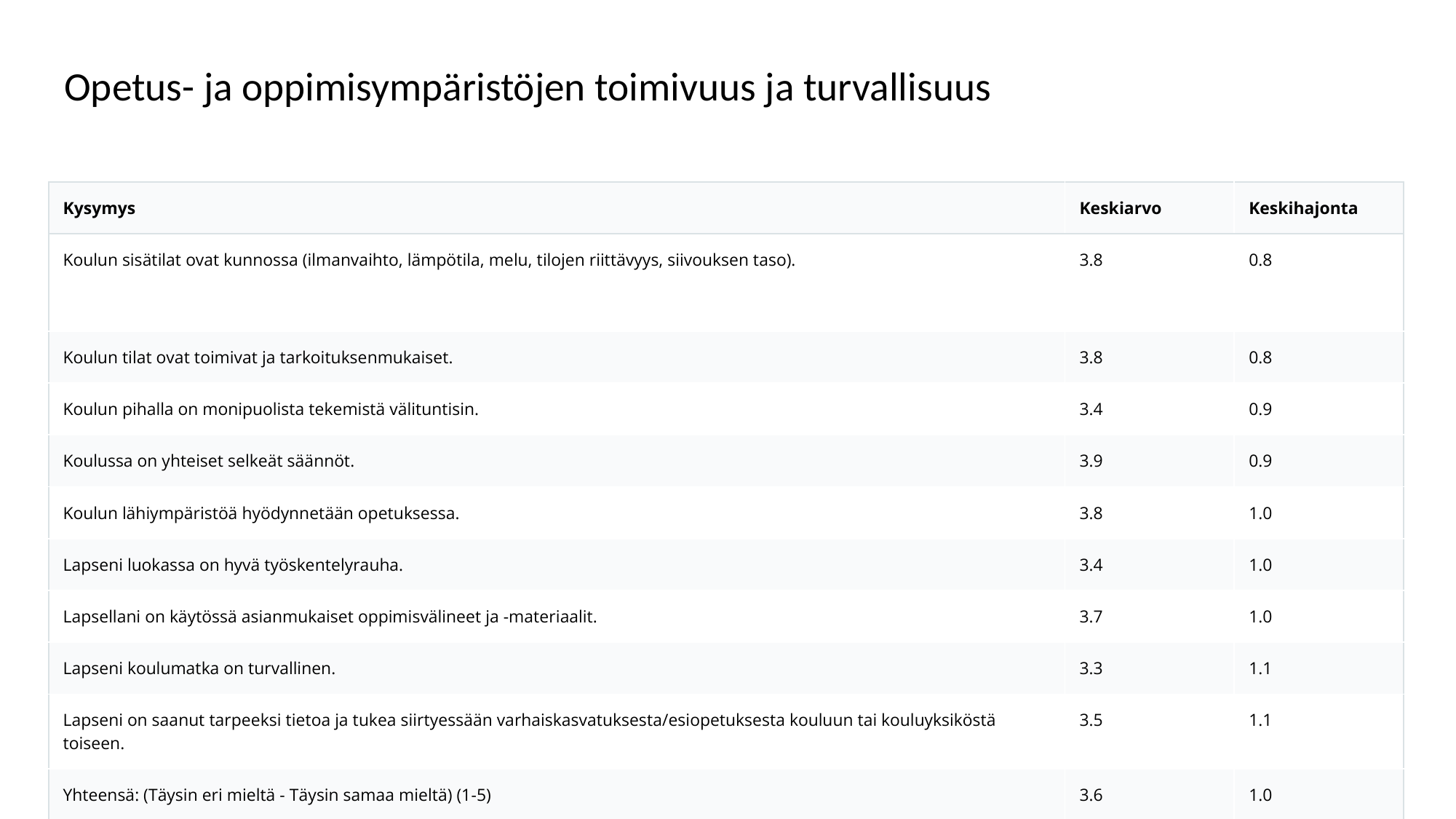

# Opetus- ja oppimisympäristöjen toimivuus ja turvallisuus
| Kysymys | Keskiarvo | Keskihajonta |
| --- | --- | --- |
| Koulun sisätilat ovat kunnossa (ilmanvaihto, lämpötila, melu, tilojen riittävyys, siivouksen taso). | 3.8 | 0.8 |
| Koulun tilat ovat toimivat ja tarkoituksenmukaiset. | 3.8 | 0.8 |
| Koulun pihalla on monipuolista tekemistä välituntisin. | 3.4 | 0.9 |
| Koulussa on yhteiset selkeät säännöt. | 3.9 | 0.9 |
| Koulun lähiympäristöä hyödynnetään opetuksessa. | 3.8 | 1.0 |
| Lapseni luokassa on hyvä työskentelyrauha. | 3.4 | 1.0 |
| Lapsellani on käytössä asianmukaiset oppimisvälineet ja -materiaalit. | 3.7 | 1.0 |
| Lapseni koulumatka on turvallinen. | 3.3 | 1.1 |
| Lapseni on saanut tarpeeksi tietoa ja tukea siirtyessään varhaiskasvatuksesta/esiopetuksesta kouluun tai kouluyksiköstä toiseen. | 3.5 | 1.1 |
| Yhteensä: (Täysin eri mieltä - Täysin samaa mieltä) (1-5) | 3.6 | 1.0 |